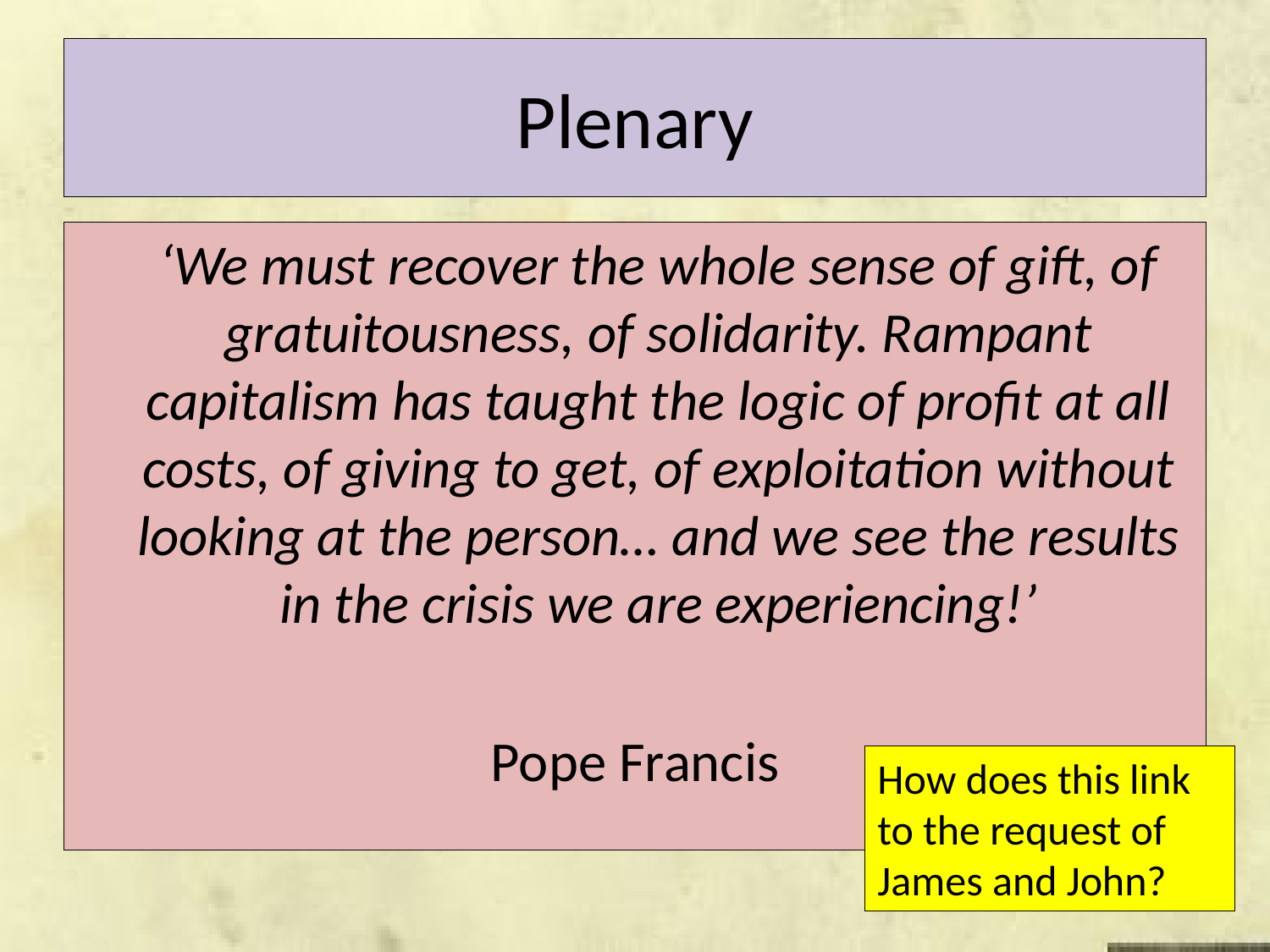

# Plenary
	‘We must recover the whole sense of gift, of gratuitousness, of solidarity. Rampant capitalism has taught the logic of profit at all costs, of giving to get, of exploitation without looking at the person… and we see the results in the crisis we are experiencing!’

Pope Francis
How does this link to the request of James and John?